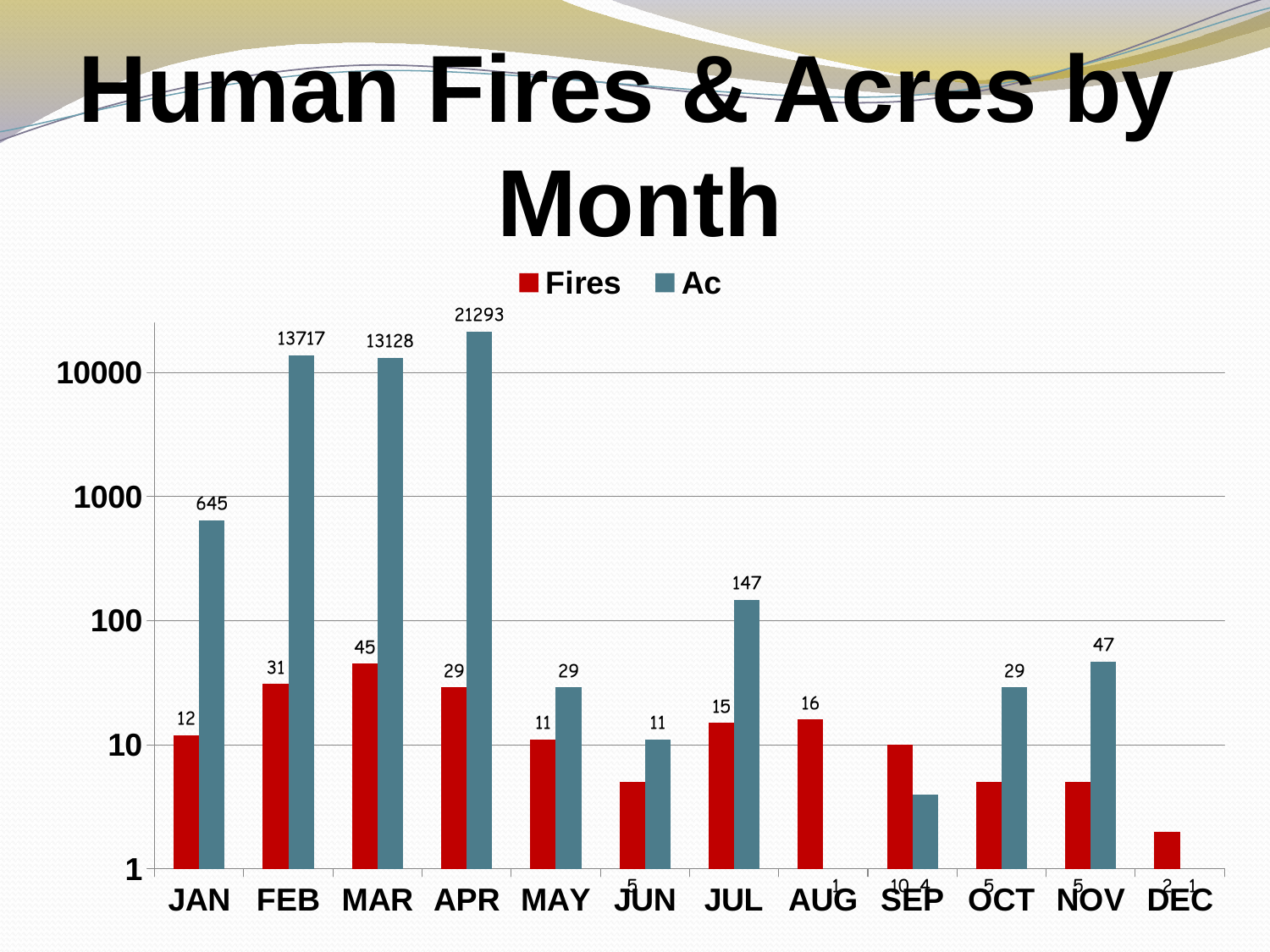

Human Fires & Acres by
Month

### Chart

| Category | Fires | Ac |
|---|---|---|
| JAN | 12.0 | 645.0 |
| FEB | 31.0 | 13717.0 |
| MAR | 45.0 | 13128.0 |
| APR | 29.0 | 21293.0 |
| MAY | 11.0 | 29.0 |
| JUN | 5.0 | 11.0 |
| JUL | 15.0 | 147.0 |
| AUG | 16.0 | 1.0 |
| SEP | 10.0 | 4.0 |
| OCT | 5.0 | 29.0 |
| NOV | 5.0 | 47.0 |
| DEC | 2.0 | 1.0 |